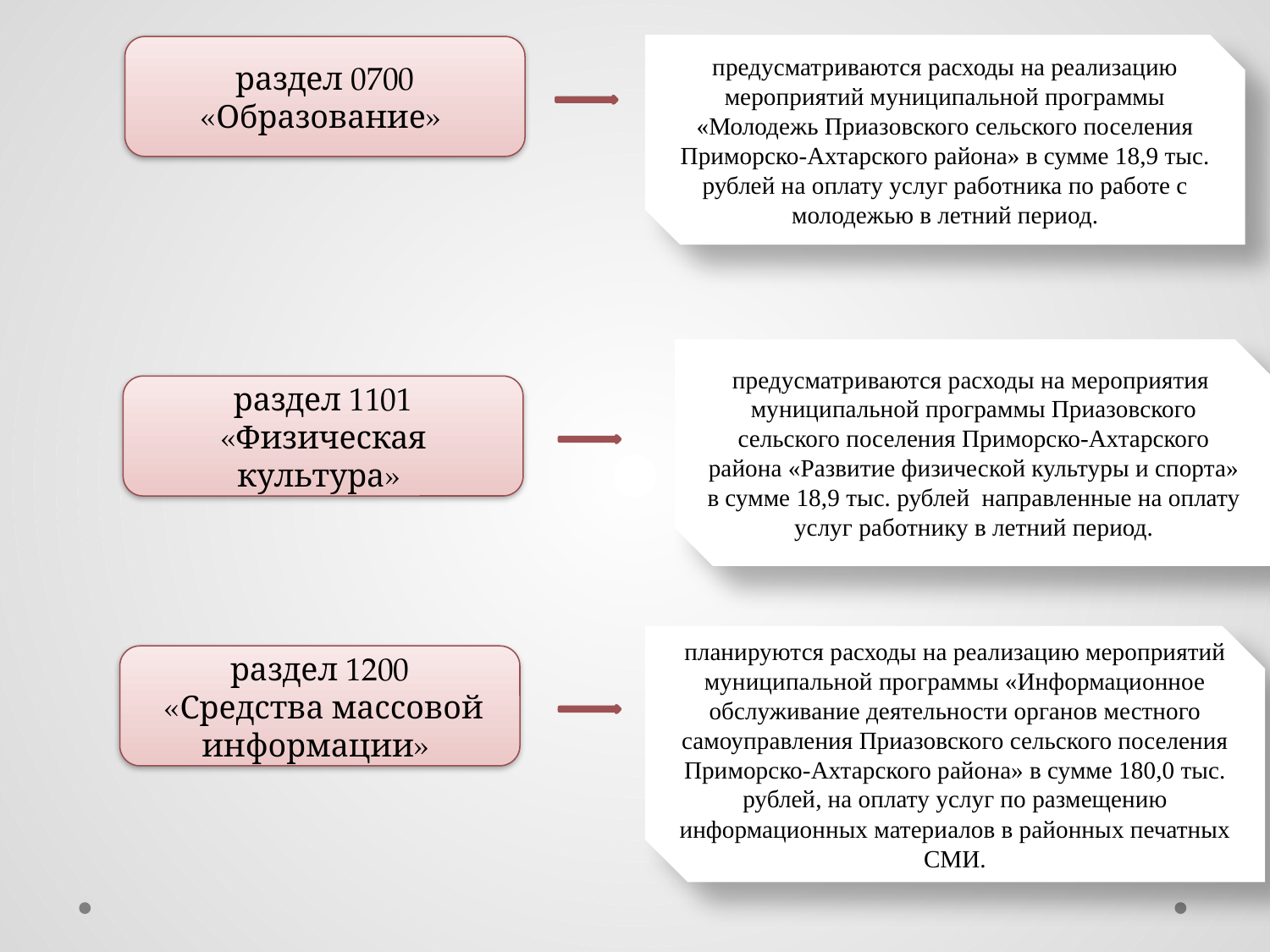

предусматриваются расходы на реализацию мероприятий муниципальной программы «Молодежь Приазовского сельского поселения Приморско-Ахтарского района» в сумме 18,9 тыс. рублей на оплату услуг работника по работе с молодежью в летний период.
раздел 0700 «Образование»

предусматриваются расходы на мероприятия  муниципальной программы Приазовского сельского поселения Приморско-Ахтарского района «Развитие физической культуры и спорта» в сумме 18,9 тыс. рублей  направленные на оплату услуг работнику в летний период.
раздел 1101 «Физическая культура»

планируются расходы на реализацию мероприятий муниципальной программы «Информационное обслуживание деятельности органов местного самоуправления Приазовского сельского поселения Приморско-Ахтарского района» в сумме 180,0 тыс. рублей, на оплату услуг по размещению информационных материалов в районных печатных СМИ.
раздел 1200
 «Средства массовой информации»